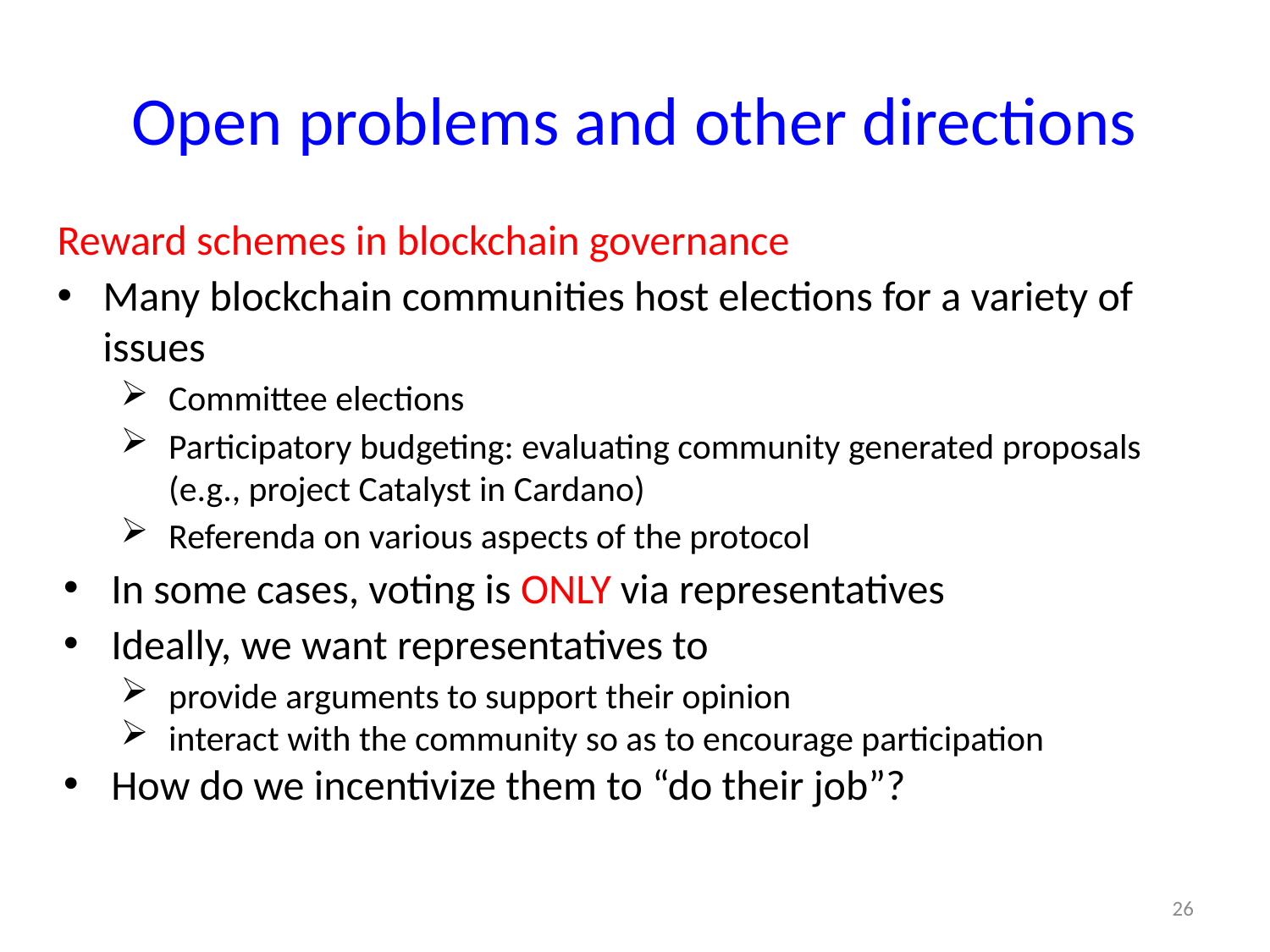

# Open problems and other directions
Reward schemes in blockchain governance
Many blockchain communities host elections for a variety of issues
Committee elections
Participatory budgeting: evaluating community generated proposals (e.g., project Catalyst in Cardano)
Referenda on various aspects of the protocol
In some cases, voting is ONLY via representatives
Ideally, we want representatives to
provide arguments to support their opinion
interact with the community so as to encourage participation
How do we incentivize them to “do their job”?

26